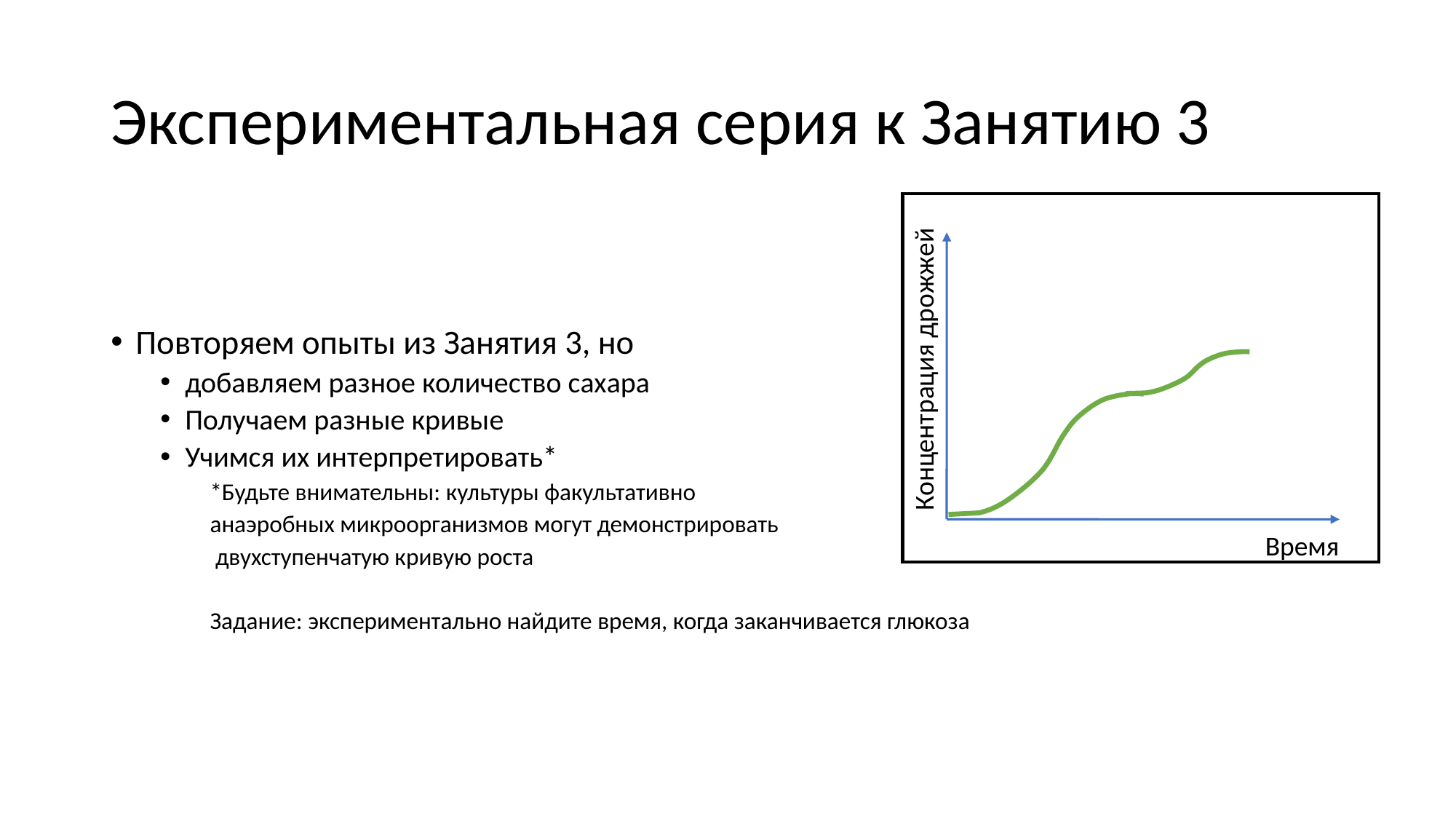

Экспериментальная серия к Занятию 3

Повторяем опыты из Занятия 3, но
добавляем разное количество сахара
Получаем разные кривые
Учимся их интерпретировать*
*Будьте внимательны: культуры факультативно
анаэробных микроорганизмов могут демонстрировать
 двухступенчатую кривую роста

Задание: экспериментально найдите время, когда заканчивается глюкоза
Концентрация дрожжей
Время